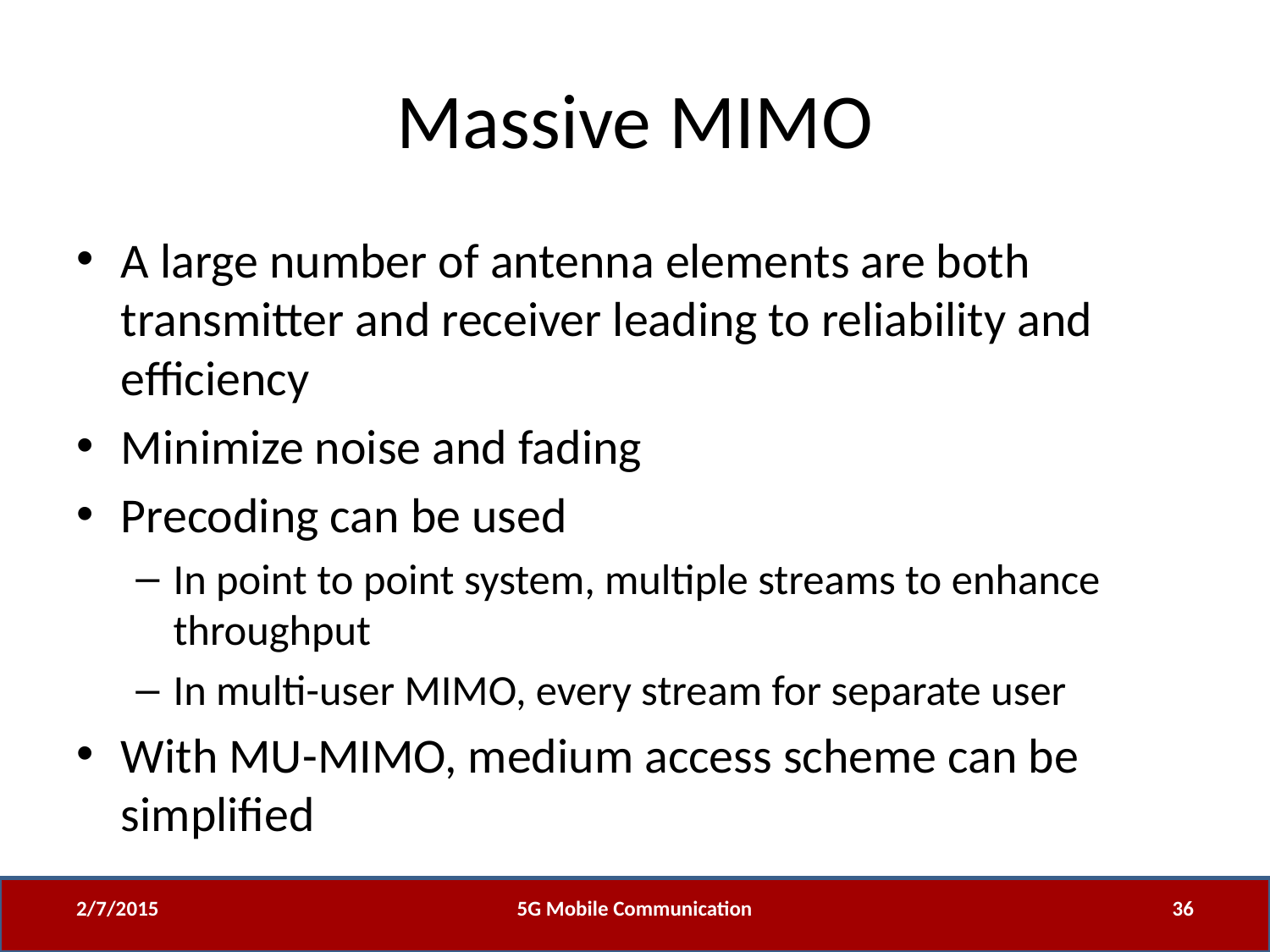

# Massive MIMO
A large number of antenna elements are both transmitter and receiver leading to reliability and efficiency
Minimize noise and fading
Precoding can be used
In point to point system, multiple streams to enhance throughput
In multi-user MIMO, every stream for separate user
With MU-MIMO, medium access scheme can be simplified
2/7/2015
5G Mobile Communication
36